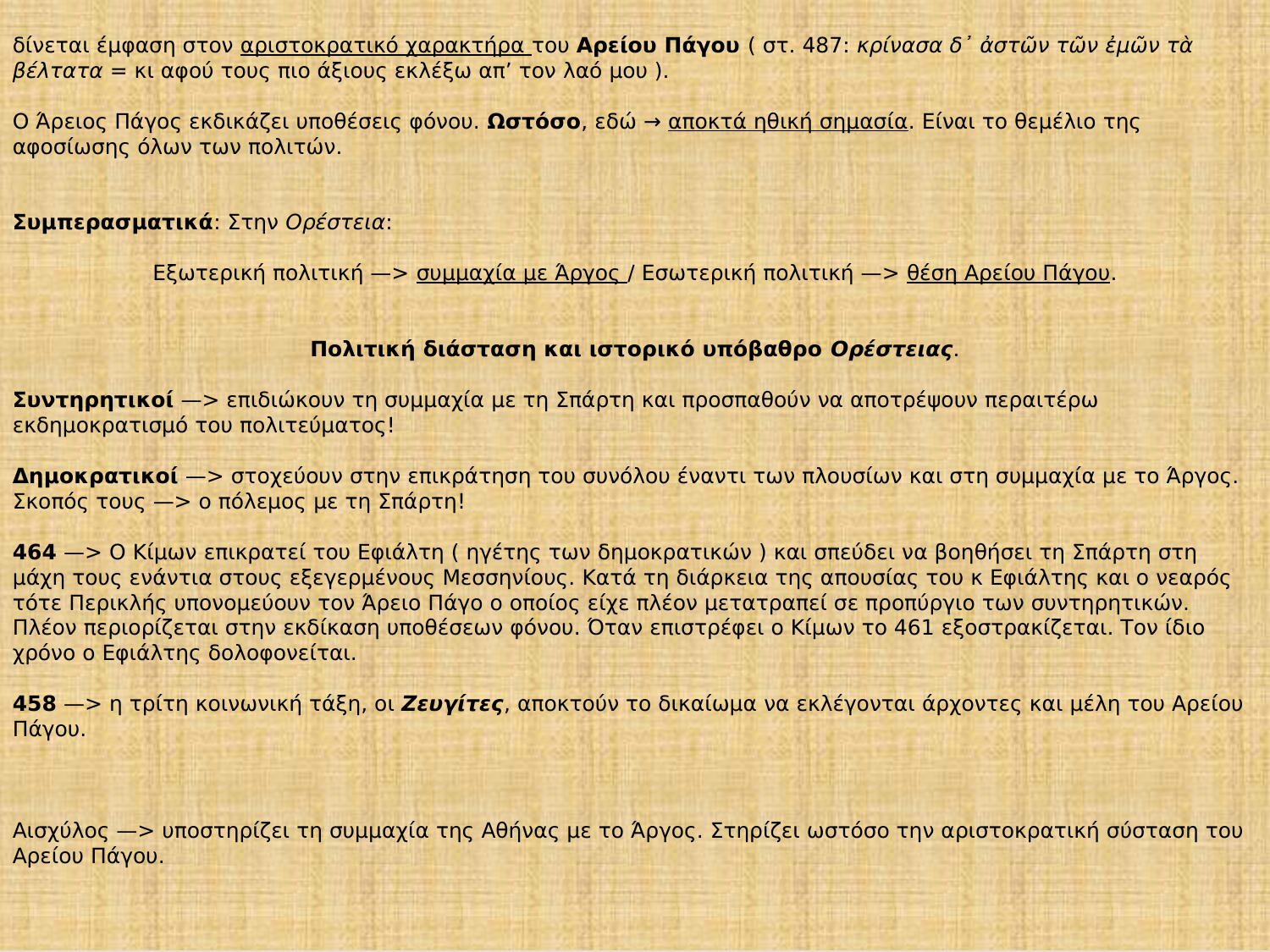

δίνεται έμφαση στον αριστοκρατικό χαρακτήρα του Αρείου Πάγου ( στ. 487: κρίνασα δ᾽ ἀστῶν τῶν ἐμῶν τὰ βέλτατα = κι αφού τους πιο άξιους εκλέξω απ’ τον λαό μου ).
Ο Άρειος Πάγος εκδικάζει υποθέσεις φόνου. Ωστόσο, εδώ → αποκτά ηθική σημασία. Είναι το θεμέλιο της αφοσίωσης όλων των πολιτών.
Συμπερασματικά: Στην Ορέστεια:
Εξωτερική πολιτική —> συμμαχία με Άργος / Εσωτερική πολιτική —> θέση Αρείου Πάγου.
Πολιτική διάσταση και ιστορικό υπόβαθρο Ορέστειας.
Συντηρητικοί —> επιδιώκουν τη συμμαχία με τη Σπάρτη και προσπαθούν να αποτρέψουν περαιτέρω εκδημοκρατισμό του πολιτεύματος!
Δημοκρατικοί —> στοχεύουν στην επικράτηση του συνόλου έναντι των πλουσίων και στη συμμαχία με το Άργος.
Σκοπός τους —> ο πόλεμος με τη Σπάρτη!
464 —> Ο Κίμων επικρατεί του Εφιάλτη ( ηγέτης των δημοκρατικών ) και σπεύδει να βοηθήσει τη Σπάρτη στη μάχη τους ενάντια στους εξεγερμένους Μεσσηνίους. Κατά τη διάρκεια της απουσίας του κ Εφιάλτης και ο νεαρός τότε Περικλής υπονομεύουν τον Άρειο Πάγο ο οποίος είχε πλέον μετατραπεί σε προπύργιο των συντηρητικών. Πλέον περιορίζεται στην εκδίκαση υποθέσεων φόνου. Όταν επιστρέφει ο Κίμων το 461 εξοστρακίζεται. Τον ίδιο χρόνο ο Εφιάλτης δολοφονείται.
458 —> η τρίτη κοινωνική τάξη, οι Ζευγίτες, αποκτούν το δικαίωμα να εκλέγονται άρχοντες και μέλη του Αρείου Πάγου.

Αισχύλος —> υποστηρίζει τη συμμαχία της Αθήνας με το Άργος. Στηρίζει ωστόσο την αριστοκρατική σύσταση του Αρείου Πάγου.